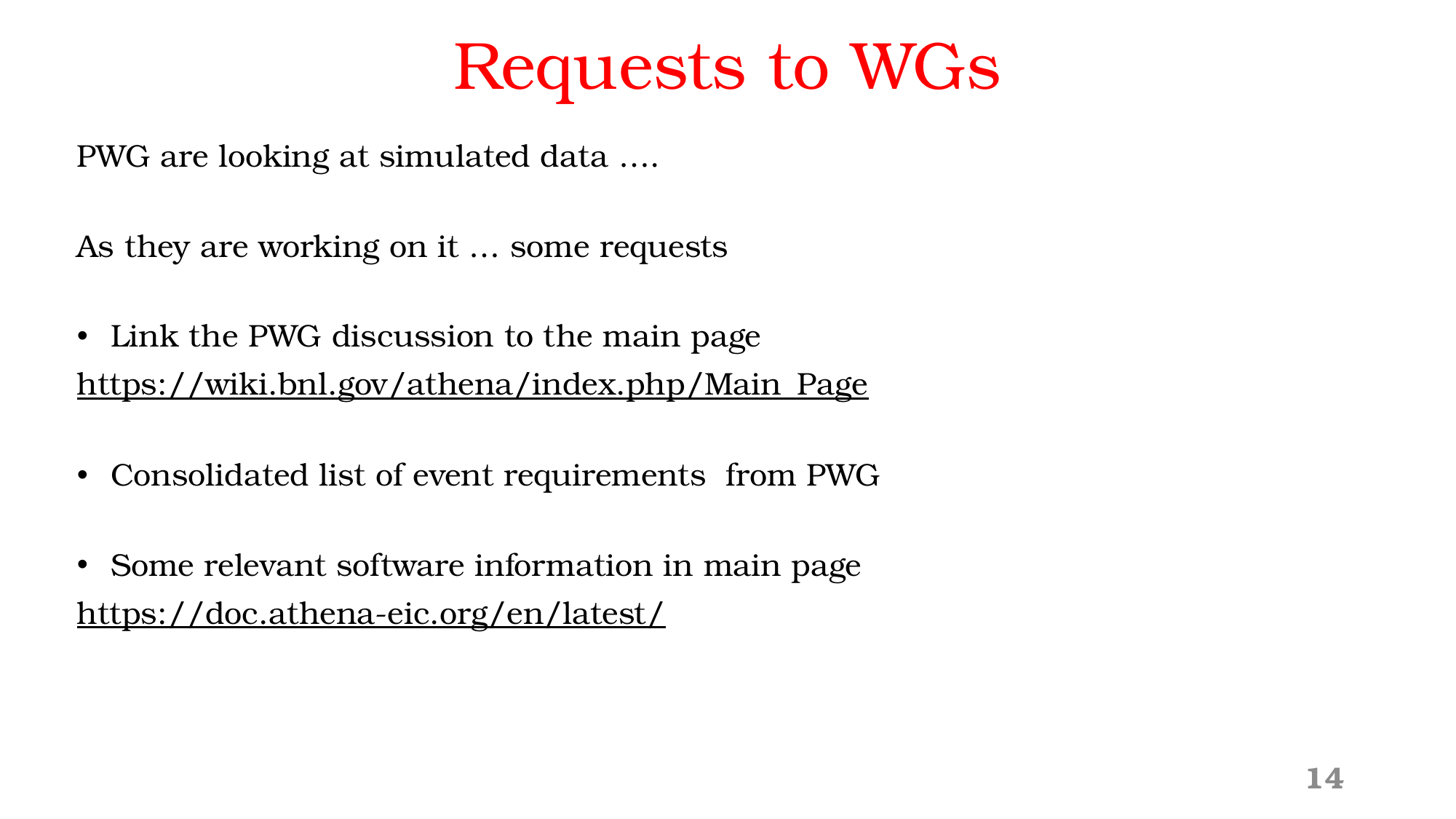

# Requests to WGs
PWG are looking at simulated data ….

As they are working on it … some requests

 Link the PWG discussion to the main page
https://wiki.bnl.gov/athena/index.php/Main_Page

 Consolidated list of event requirements  from PWG

 Some relevant software information in main page
https://doc.athena-eic.org/en/latest/
14